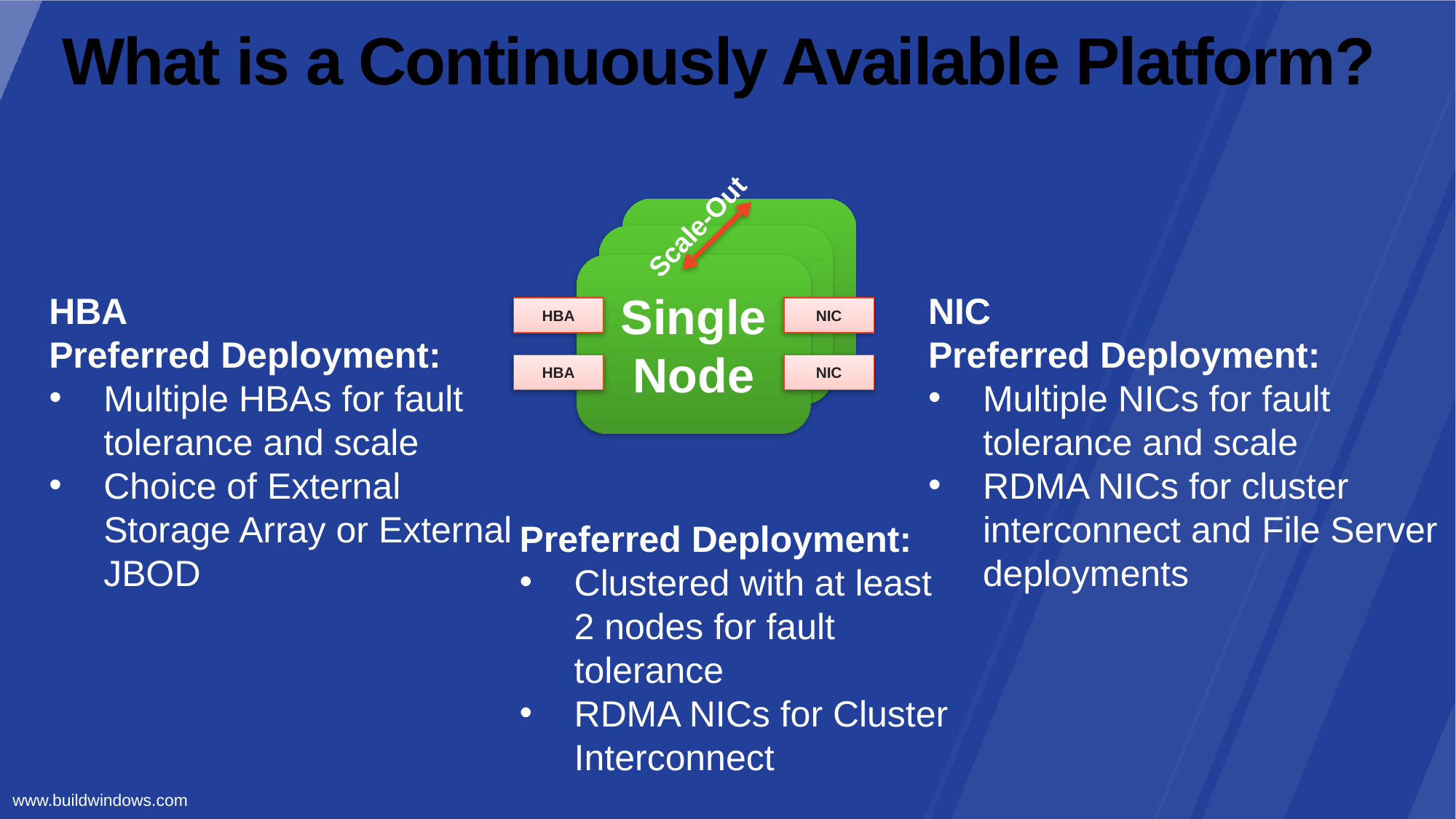

# What is a Continuously Available Platform?
Scale-Out
Single Node
Single Node
Preferred Deployment:
Clustered with at least 2 nodes for fault tolerance
RDMA NICs for Cluster Interconnect
Single Node
HBA
Preferred Deployment:
Multiple HBAs for fault tolerance and scale
Choice of External Storage Array or External JBOD
NIC
Preferred Deployment:
Multiple NICs for fault tolerance and scale
RDMA NICs for cluster interconnect and File Server deployments
HBA
HBA
NIC
NIC